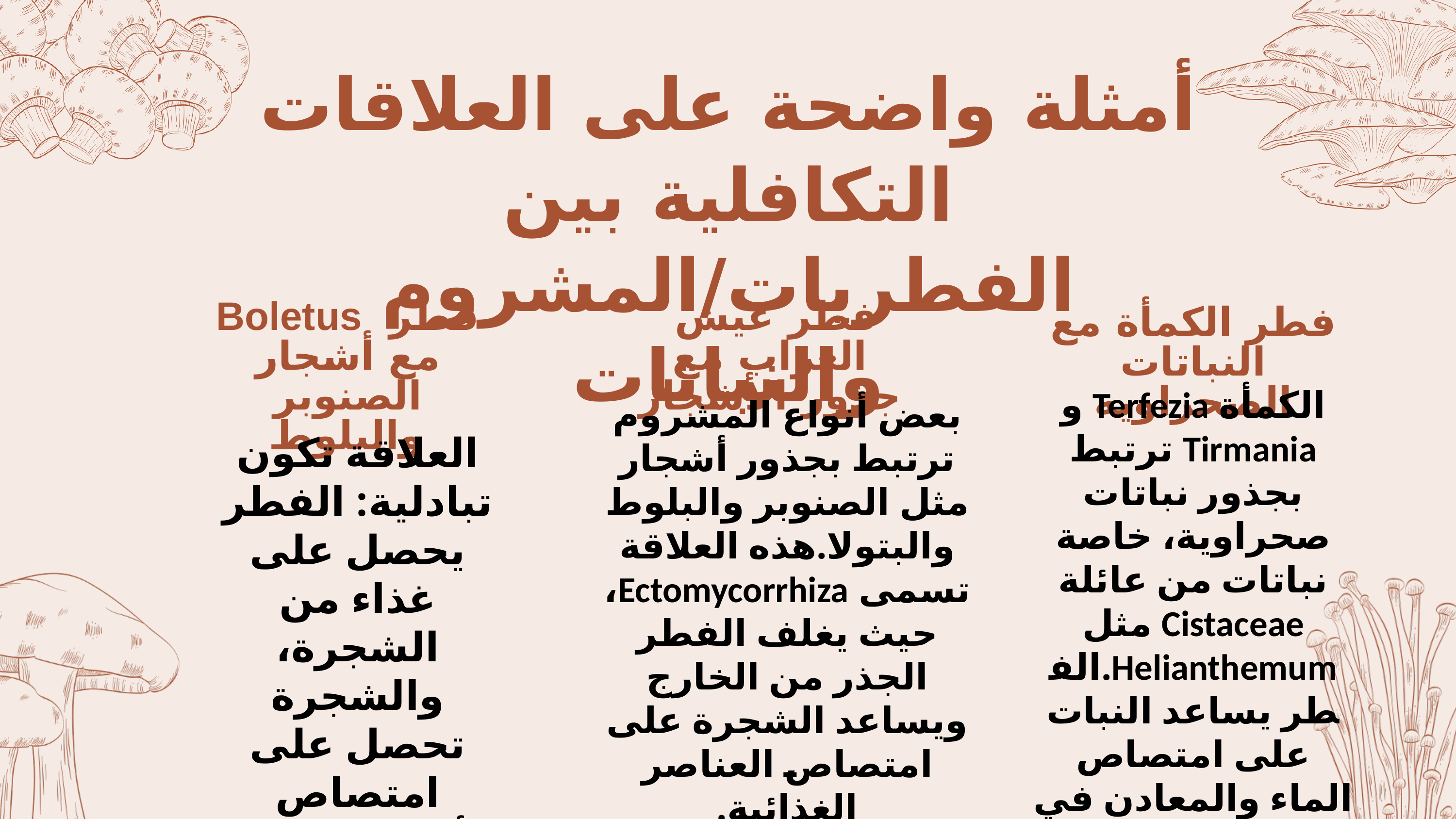

أمثلة واضحة على العلاقات التكافلية بين الفطريات/المشروم والنباتات
فطر  Boletus مع أشجار الصنوبر والبلوط
 فطر عيش الغراب مع جذور الأشجار
فطر الكمأة مع النباتات الصحراوية
الكمأة Terfezia و Tirmania ترتبط بجذور نباتات صحراوية، خاصة نباتات من عائلة Cistaceae مثل Helianthemum.الفطر يساعد النبات على امتصاص الماء والمعادن في التربة الفقيرة، والنبات يزوّد الفطر بالسكريات.
بعض أنواع المشروم ترتبط بجذور أشجار مثل الصنوبر والبلوط والبتولا.هذه العلاقة تسمى Ectomycorrhiza، حيث يغلف الفطر الجذر من الخارج ويساعد الشجرة على امتصاص العناصر الغذائية.
العلاقة تكون تبادلية: الفطر يحصل على غذاء من الشجرة، والشجرة تحصل على امتصاص أفضل للماء والفسفور.